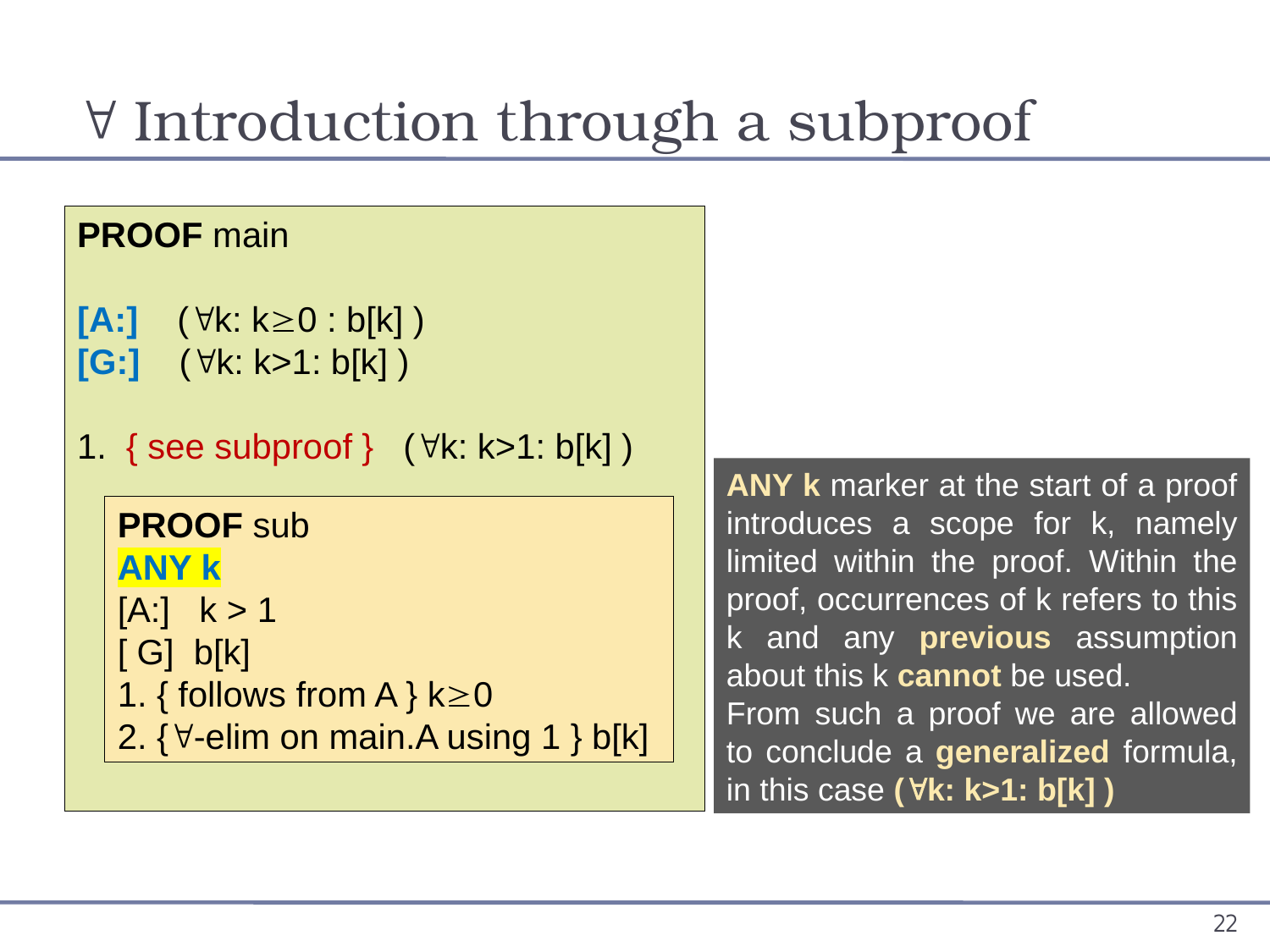

# ∀ Introduction through a subproof
PROOF main
[A:]    (∀k: k≥0 : b[k] )
[G:]    (∀k: k>1: b[k] )

1.  { see subproof }   (∀k: k>1: b[k] )

ANY k marker at the start of a proof introduces a scope for k, namely limited within the proof. Within the proof, occurrences of k refers to this k and any previous assumption about this k cannot be used.
From such a proof we are allowed to conclude a generalized formula, in this case (∀k: k>1: b[k] )
PROOF sub
ANY k
[A:]   k > 1
[ G]  b[k]
1. { follows from A } k≥0
2. {∀-elim on main.A using 1 } b[k]
22